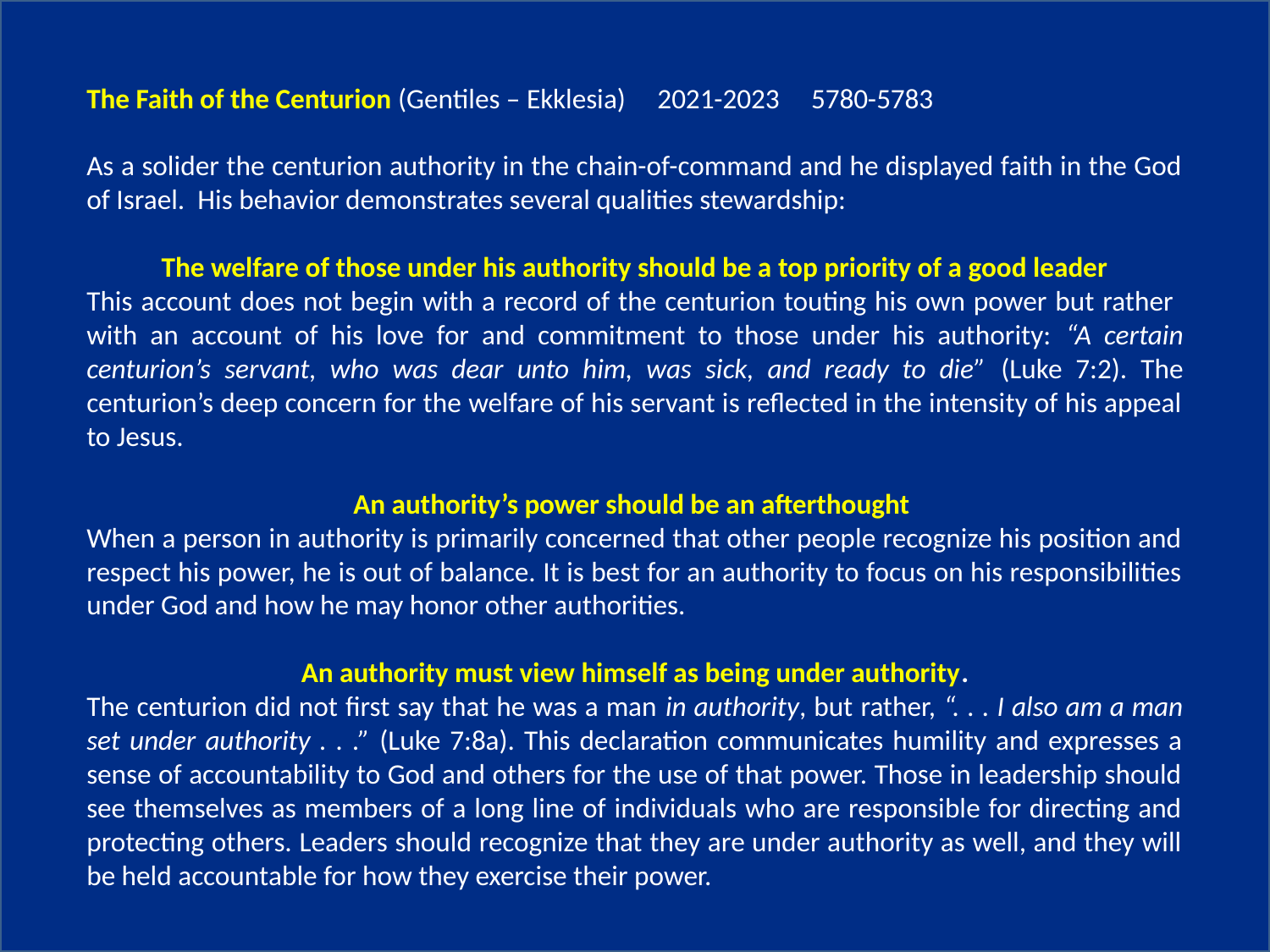

The Faith of the Centurion (Gentiles – Ekklesia)     2021-2023     5780-5783

As a solider the centurion authority in the chain-of-command and he displayed faith in the God of Israel.  His behavior demonstrates several qualities stewardship:

The welfare of those under his authority should be a top priority of a good leader
This account does not begin with a record of the centurion touting his own power but rather  with an account of his love for and commitment to those under his authority: “A certain centurion’s servant, who was dear unto him, was sick, and ready to die” (Luke 7:2). The centurion’s deep concern for the welfare of his servant is reflected in the intensity of his appeal to Jesus.

An authority’s power should be an afterthought
When a person in authority is primarily concerned that other people recognize his position and respect his power, he is out of balance. It is best for an authority to focus on his responsibilities under God and how he may honor other authorities.

An authority must view himself as being under authority.
The centurion did not first say that he was a man in authority, but rather, “. . . I also am a man set under authority . . .” (Luke 7:8a). This declaration communicates humility and expresses a sense of accountability to God and others for the use of that power. Those in leadership should see themselves as members of a long line of individuals who are responsible for directing and protecting others. Leaders should recognize that they are under authority as well, and they will be held accountable for how they exercise their power.
22